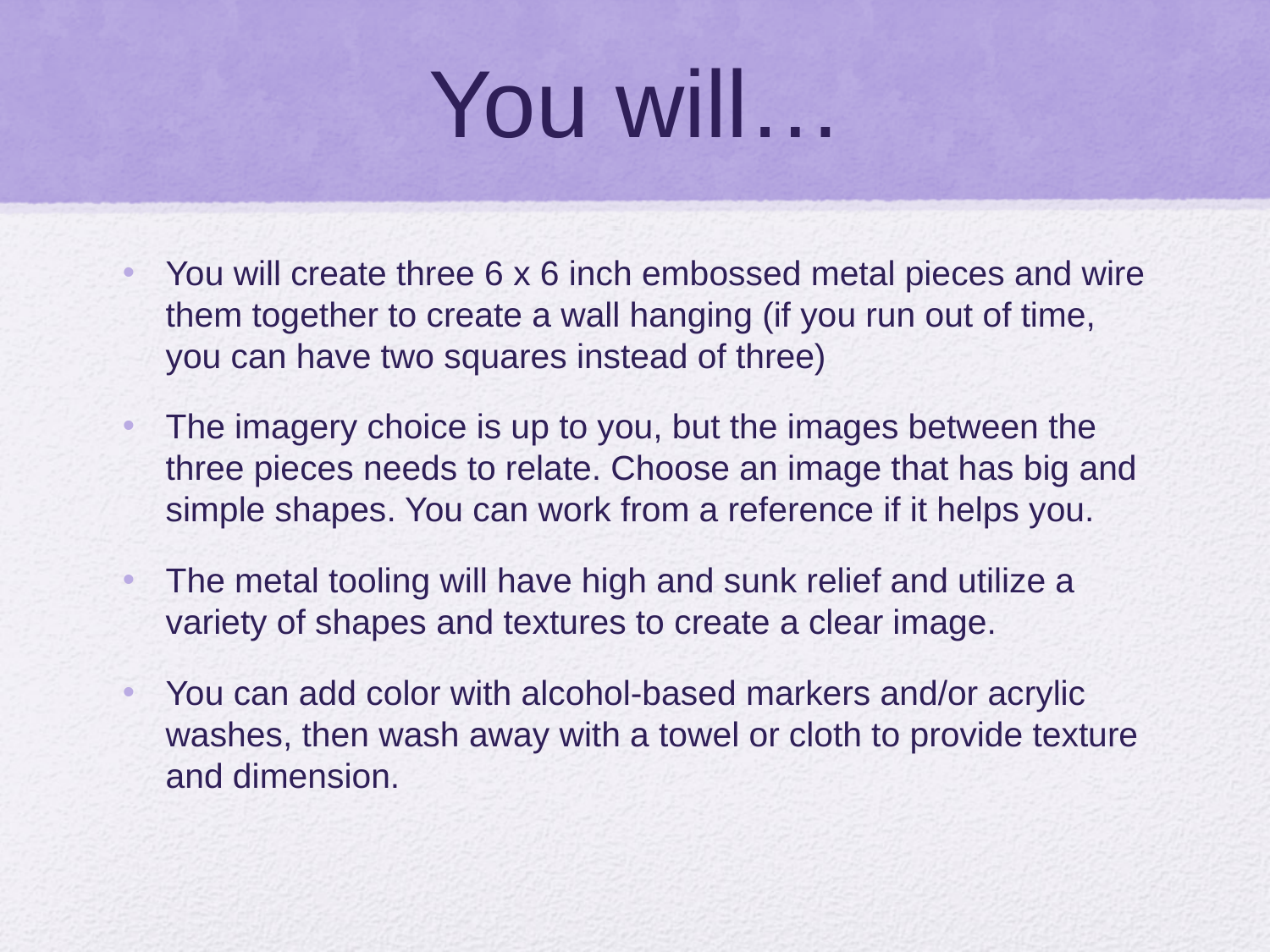

# You will…
You will create three 6 x 6 inch embossed metal pieces and wire them together to create a wall hanging (if you run out of time, you can have two squares instead of three)
The imagery choice is up to you, but the images between the three pieces needs to relate. Choose an image that has big and simple shapes. You can work from a reference if it helps you.
The metal tooling will have high and sunk relief and utilize a variety of shapes and textures to create a clear image.
You can add color with alcohol-based markers and/or acrylic washes, then wash away with a towel or cloth to provide texture and dimension.